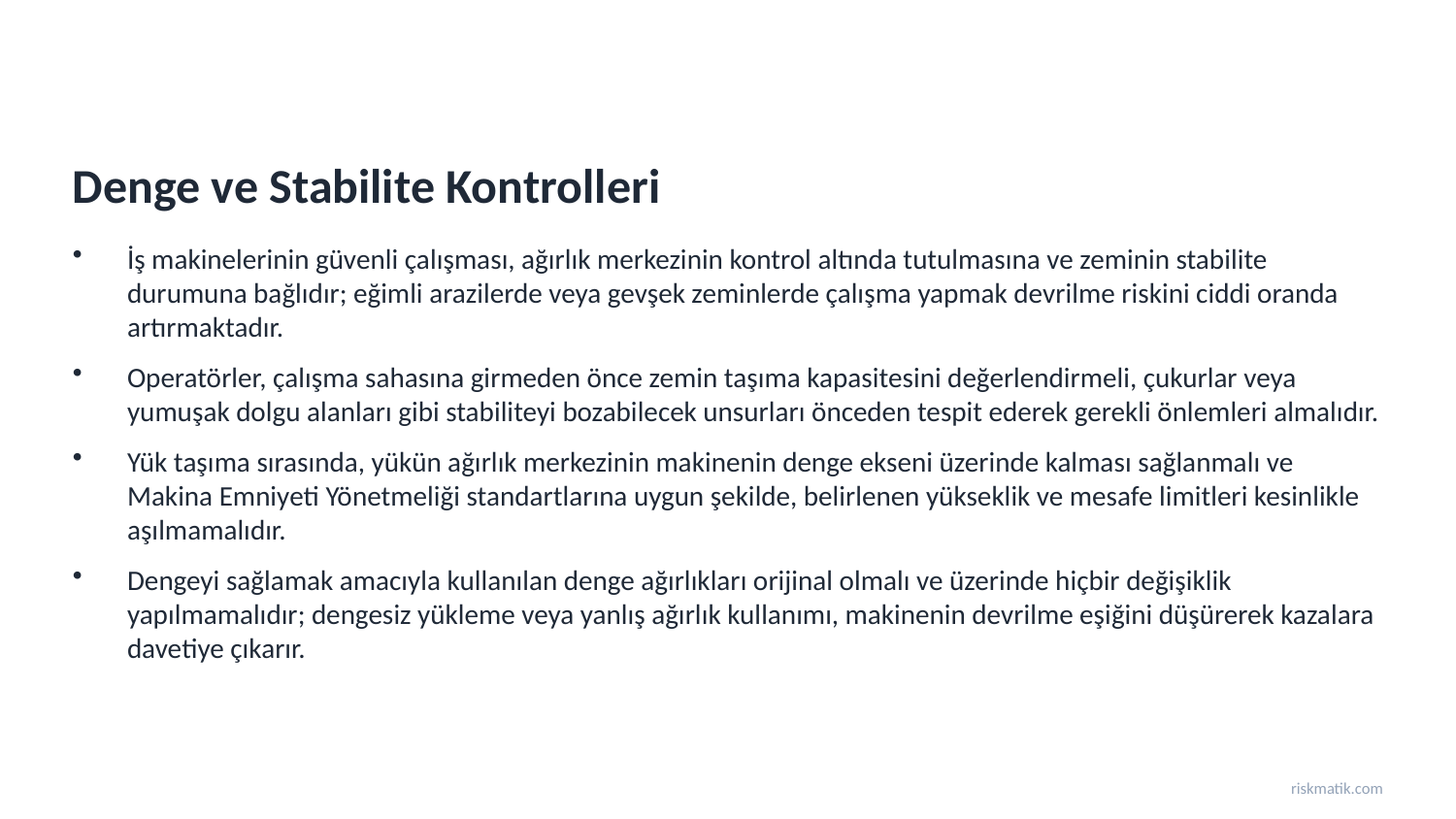

Denge ve Stabilite Kontrolleri
İş makinelerinin güvenli çalışması, ağırlık merkezinin kontrol altında tutulmasına ve zeminin stabilite durumuna bağlıdır; eğimli arazilerde veya gevşek zeminlerde çalışma yapmak devrilme riskini ciddi oranda artırmaktadır.
Operatörler, çalışma sahasına girmeden önce zemin taşıma kapasitesini değerlendirmeli, çukurlar veya yumuşak dolgu alanları gibi stabiliteyi bozabilecek unsurları önceden tespit ederek gerekli önlemleri almalıdır.
Yük taşıma sırasında, yükün ağırlık merkezinin makinenin denge ekseni üzerinde kalması sağlanmalı ve Makina Emniyeti Yönetmeliği standartlarına uygun şekilde, belirlenen yükseklik ve mesafe limitleri kesinlikle aşılmamalıdır.
Dengeyi sağlamak amacıyla kullanılan denge ağırlıkları orijinal olmalı ve üzerinde hiçbir değişiklik yapılmamalıdır; dengesiz yükleme veya yanlış ağırlık kullanımı, makinenin devrilme eşiğini düşürerek kazalara davetiye çıkarır.
riskmatik.com